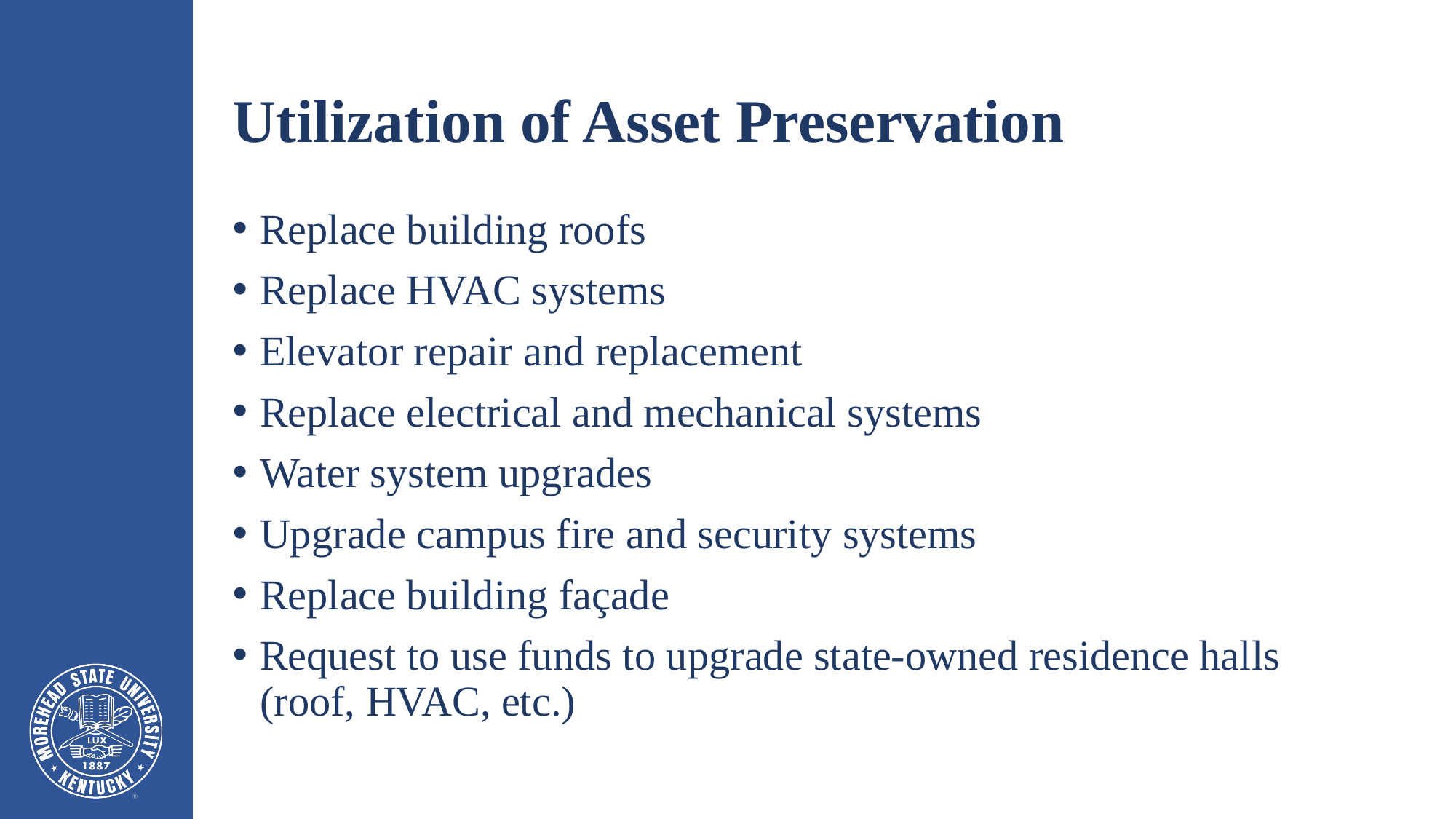

# Utilization of Asset Preservation
Replace building roofs
Replace HVAC systems
Elevator repair and replacement
Replace electrical and mechanical systems
Water system upgrades
Upgrade campus fire and security systems
Replace building façade
Request to use funds to upgrade state-owned residence halls (roof, HVAC, etc.)